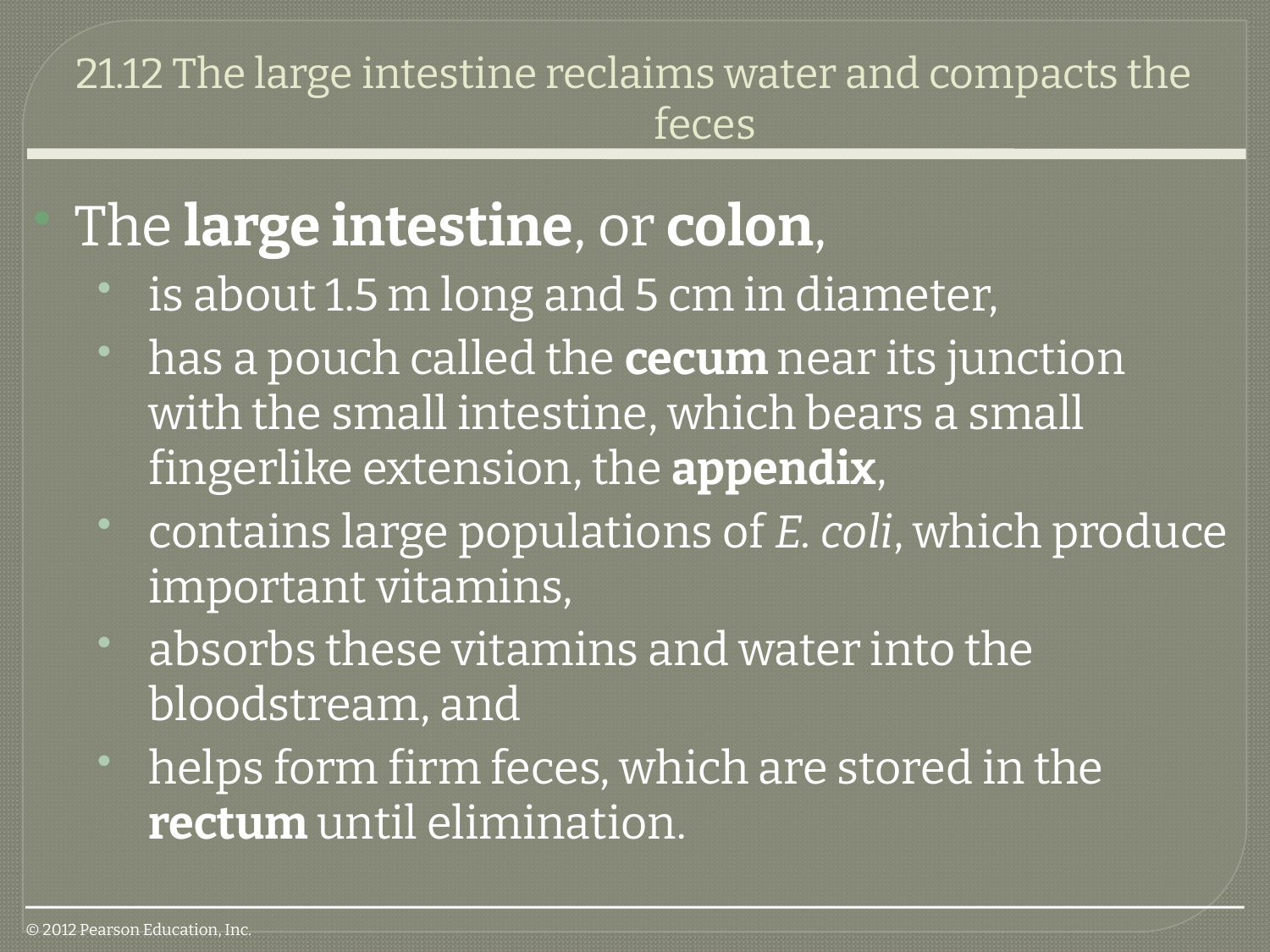

0
21.12 The large intestine reclaims water and compacts the feces

The large intestine, or colon,
is about 1.5 m long and 5 cm in diameter,
has a pouch called the cecum near its junction with the small intestine, which bears a small fingerlike extension, the appendix,
contains large populations of E. coli, which produce important vitamins,
absorbs these vitamins and water into the bloodstream, and
helps form firm feces, which are stored in the rectum until elimination.

© 2012 Pearson Education, Inc.